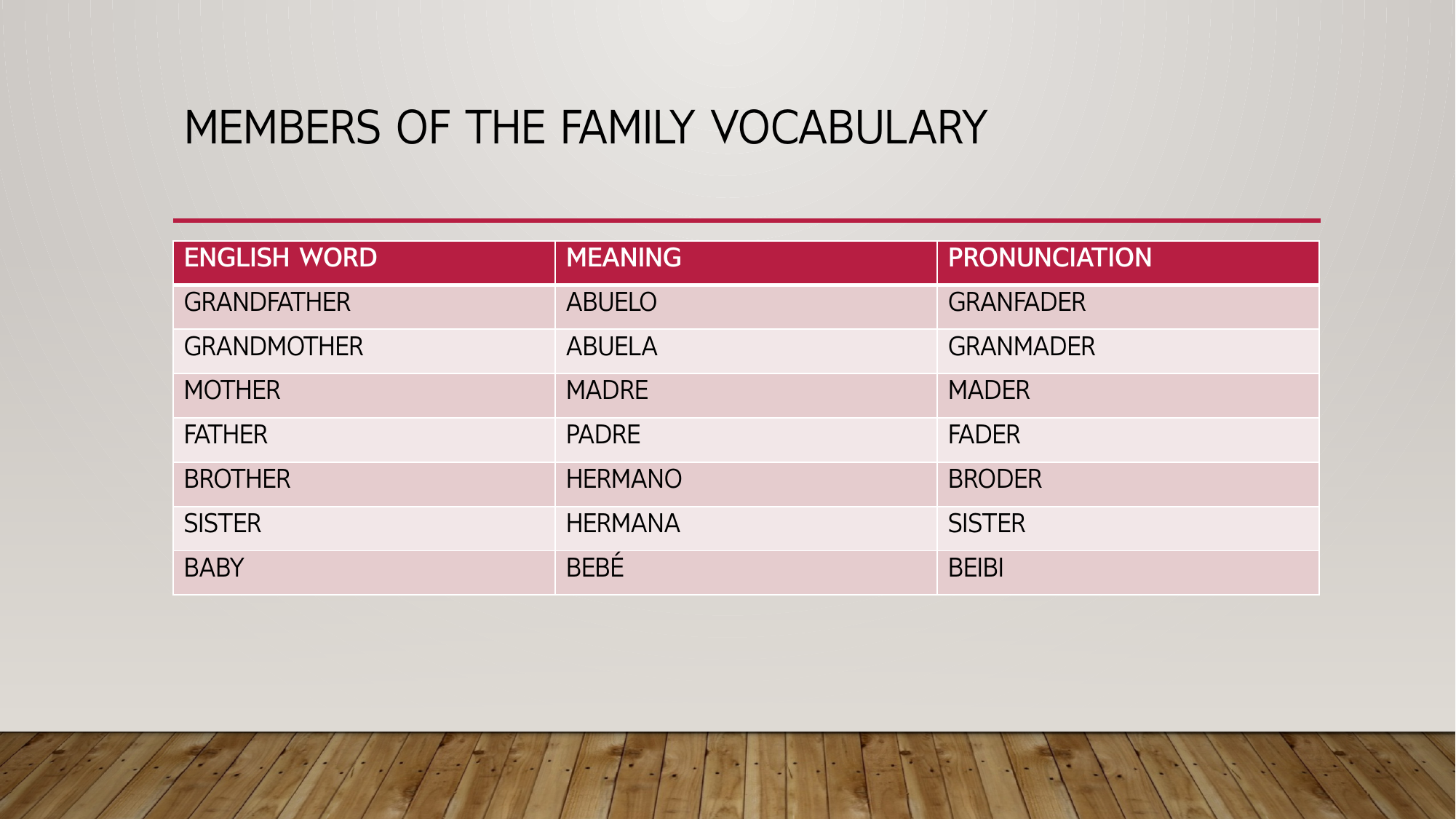

# MEMBERS OF THE FAMILY VOCABULARY
| ENGLISH WORD | MEANING | PRONUNCIATION |
| --- | --- | --- |
| GRANDFATHER | ABUELO | GRANFADER |
| GRANDMOTHER | ABUELA | GRANMADER |
| MOTHER | MADRE | MADER |
| FATHER | PADRE | FADER |
| BROTHER | HERMANO | BRODER |
| SISTER | HERMANA | SISTER |
| BABY | BEBÉ | BEIBI |